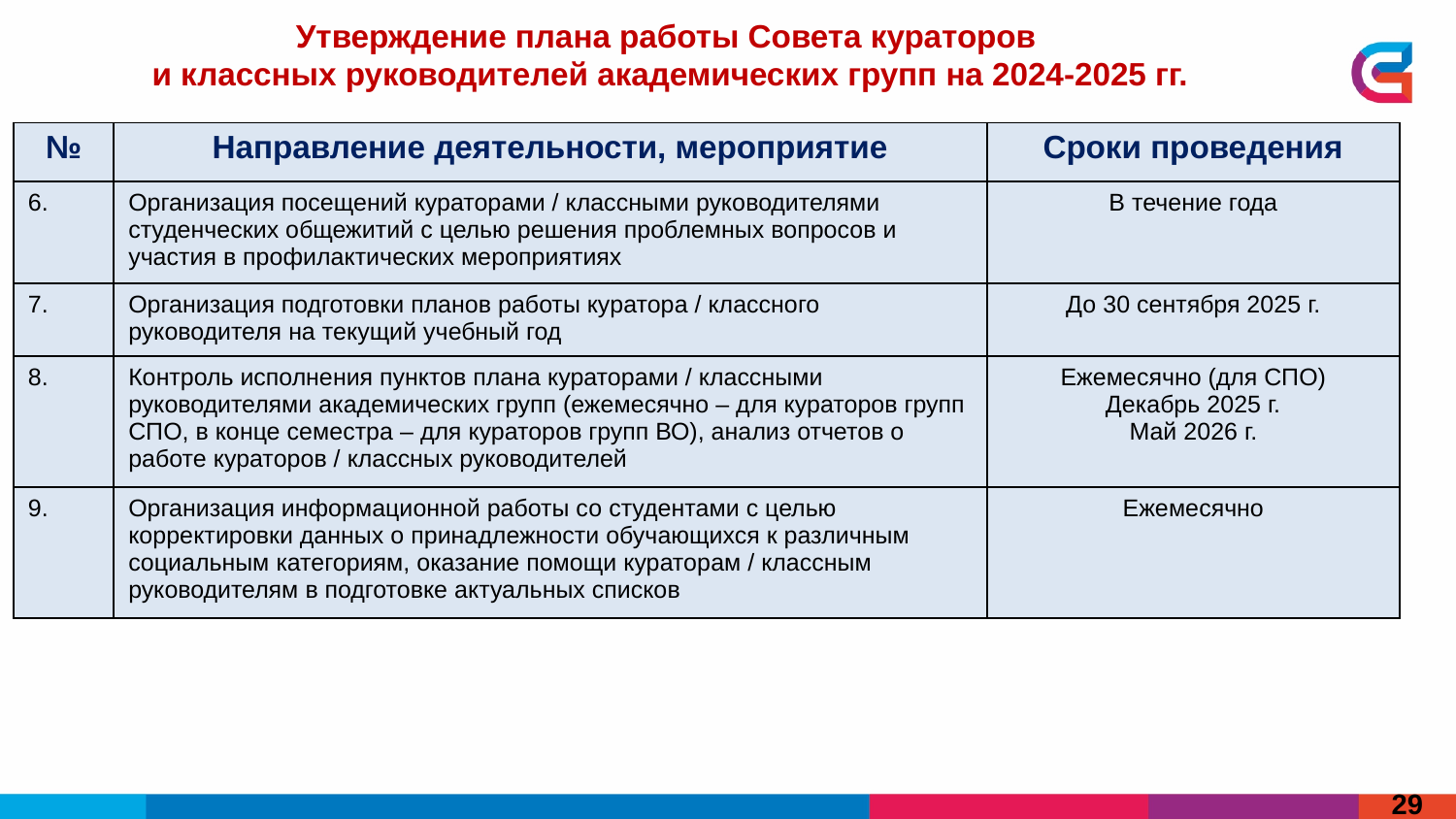

Утверждение плана работы Совета кураторов
и классных руководителей академических групп на 2024-2025 гг.
| № | Направление деятельности, мероприятие | Сроки проведения |
| --- | --- | --- |
| 6. | Организация посещений кураторами / классными руководителями студенческих общежитий с целью решения проблемных вопросов и участия в профилактических мероприятиях | В течение года |
| 7. | Организация подготовки планов работы куратора / классного руководителя на текущий учебный год | До 30 сентября 2025 г. |
| 8. | Контроль исполнения пунктов плана кураторами / классными руководителями академических групп (ежемесячно – для кураторов групп СПО, в конце семестра – для кураторов групп ВО), анализ отчетов о работе кураторов / классных руководителей | Ежемесячно (для СПО) Декабрь 2025 г. Май 2026 г. |
| 9. | Организация информационной работы со студентами с целью корректировки данных о принадлежности обучающихся к различным социальным категориям, оказание помощи кураторам / классным руководителям в подготовке актуальных списков | Ежемесячно |
29